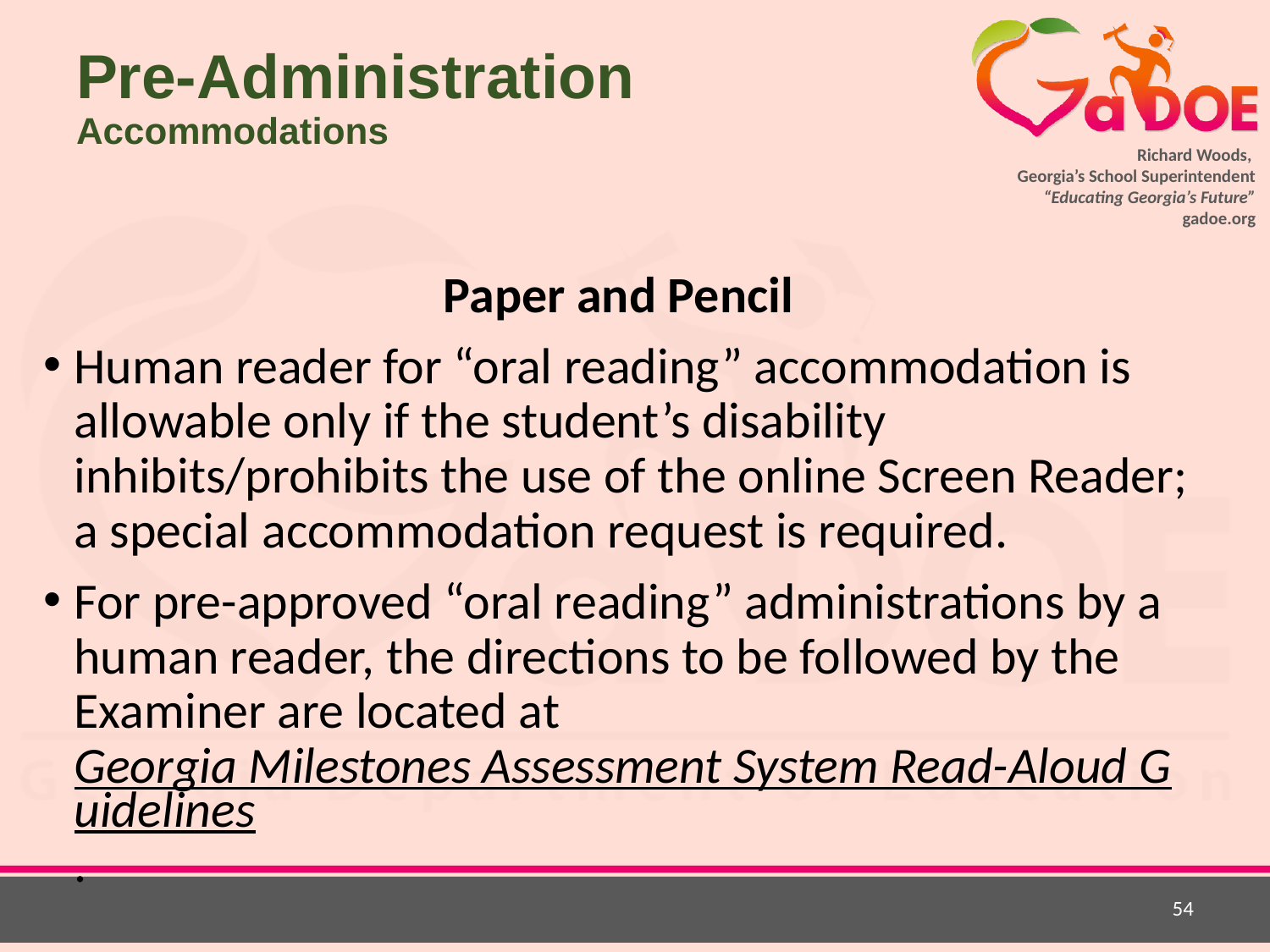

# Pre-Administration Accommodations
Paper and Pencil
Human reader for “oral reading” accommodation is allowable only if the student’s disability inhibits/prohibits the use of the online Screen Reader; a special accommodation request is required.
For pre-approved “oral reading” administrations by a human reader, the directions to be followed by the Examiner are located at Georgia Milestones Assessment System Read-Aloud Guidelines.
54